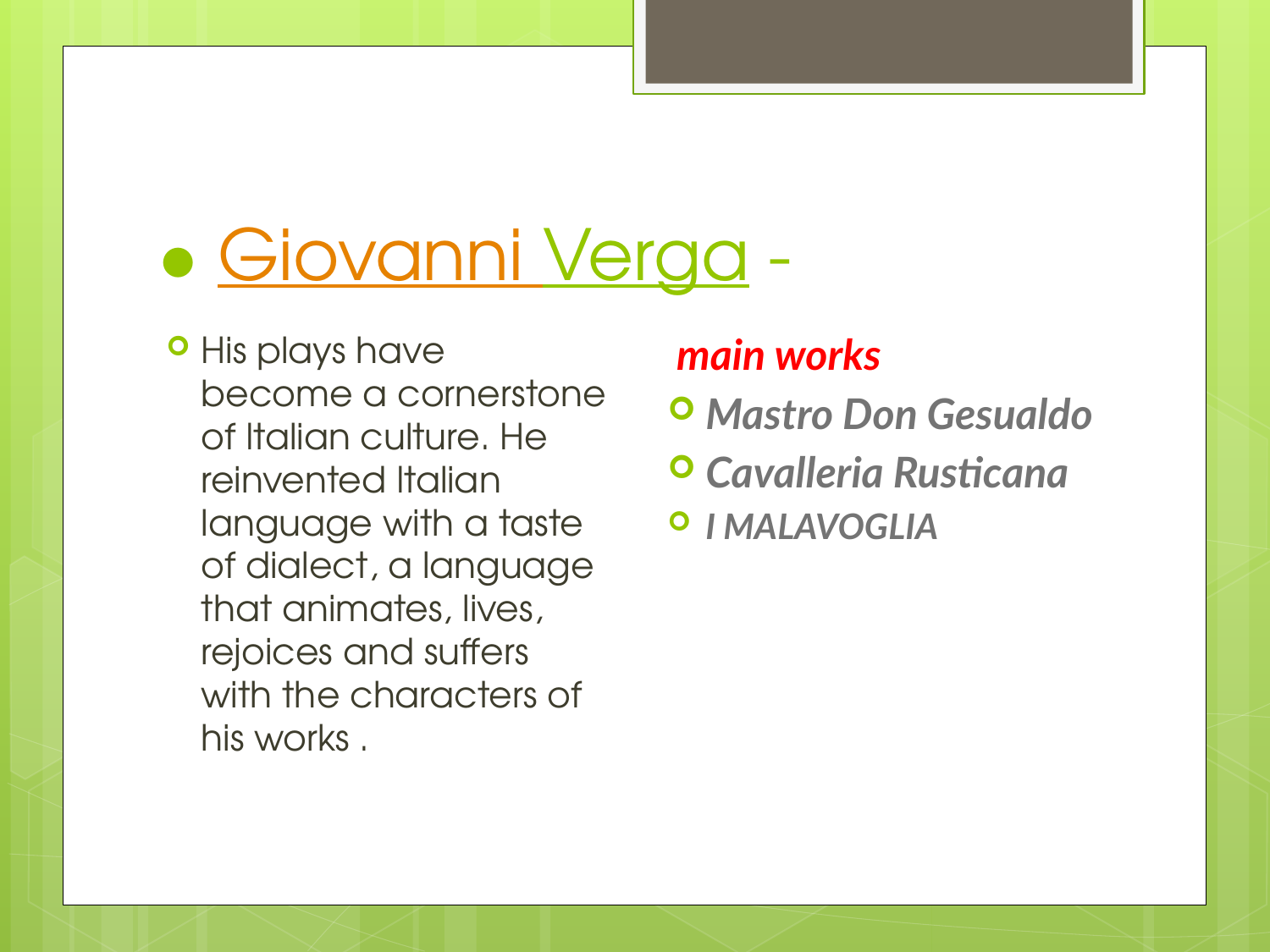

# • Giovanni Verga -
 main works
Mastro Don Gesualdo
Cavalleria Rusticana
I MALAVOGLIA

His plays have become a cornerstone of Italian culture. He reinvented Italian language with a taste of dialect, a language that animates, lives, rejoices and suffers with the characters of his works .